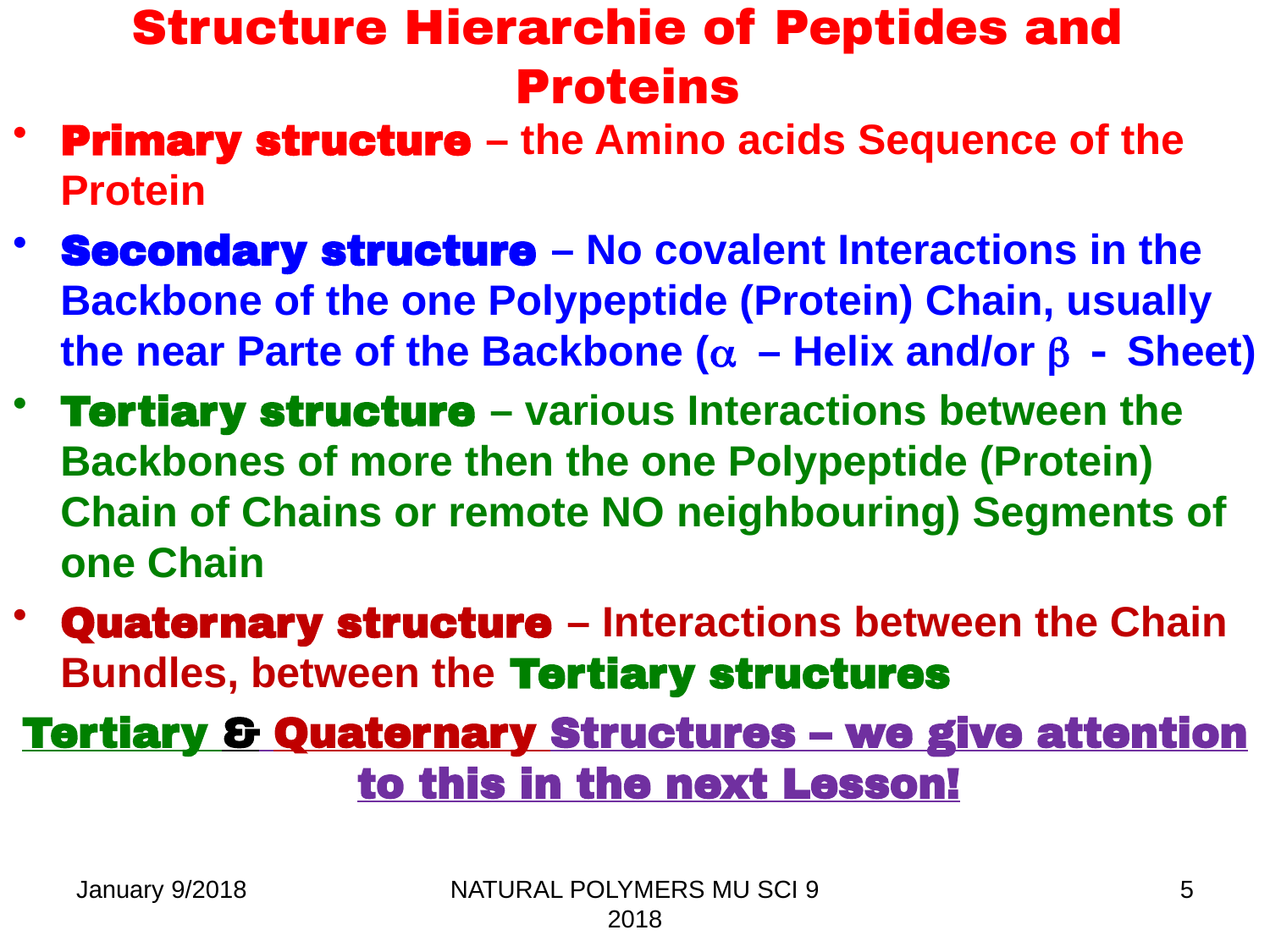

# Structure Hierarchie of Peptides and Proteins
Primary structure – the Amino acids Sequence of the Protein
Secondary structure – No covalent Interactions in the Backbone of the one Polypeptide (Protein) Chain, usually the near Parte of the Backbone (α – Helix and/or β − Sheet)
Tertiary structure – various Interactions between the Backbones of more then the one Polypeptide (Protein) Chain of Chains or remote NO neighbouring) Segments of one Chain
Quaternary structure – Interactions between the Chain Bundles, between the Tertiary structures
Tertiary & Quaternary Structures – we give attention to this in the next Lesson!
January 9/2018
NATURAL POLYMERS MU SCI 9 2018
5